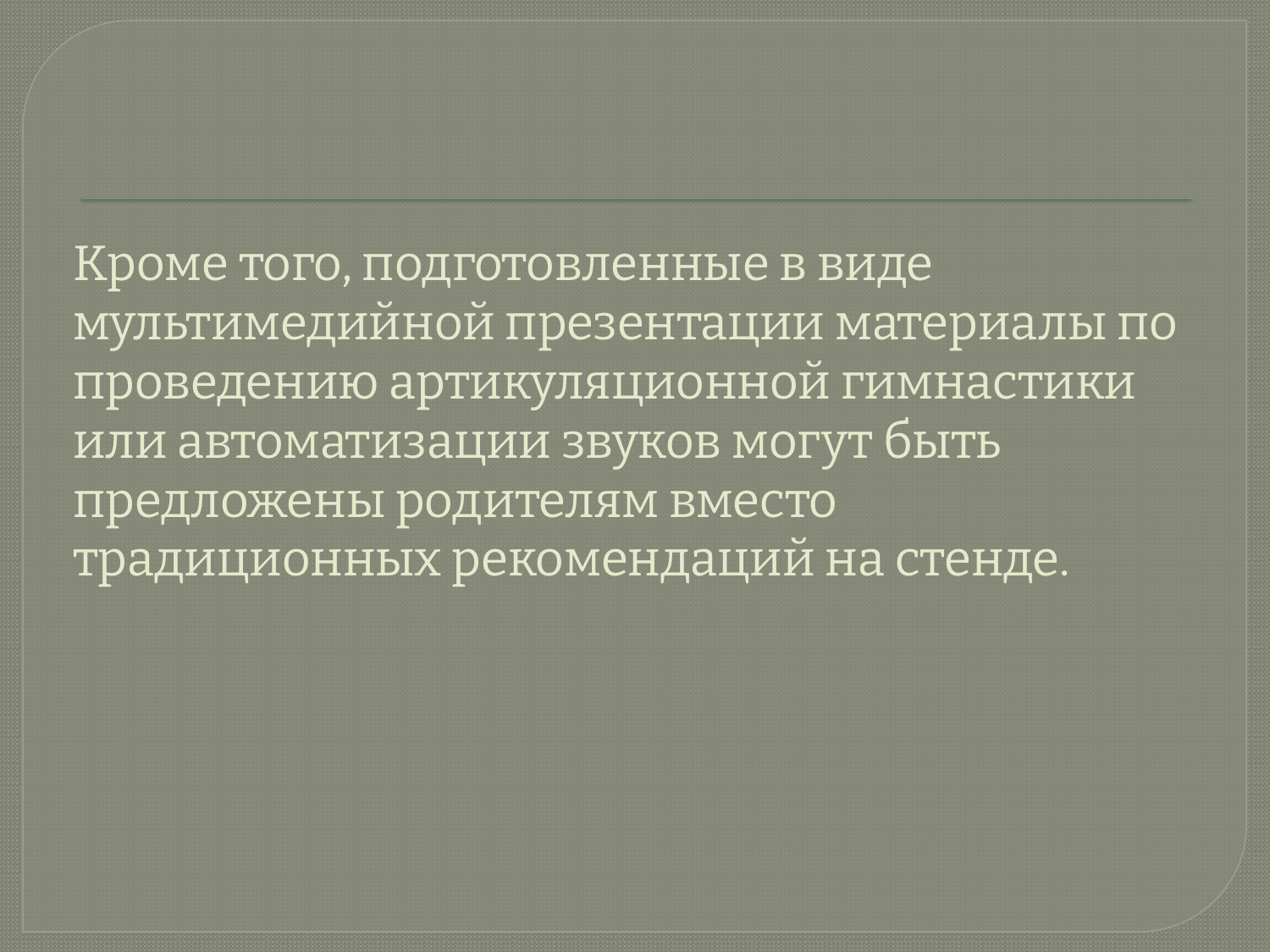

# Кроме того, подготовленные в виде мультимедийной презентации материалы по проведению артикуляционной гимнастики или автоматизации звуков могут быть предложены родителям вместо традиционных рекомендаций на стенде.